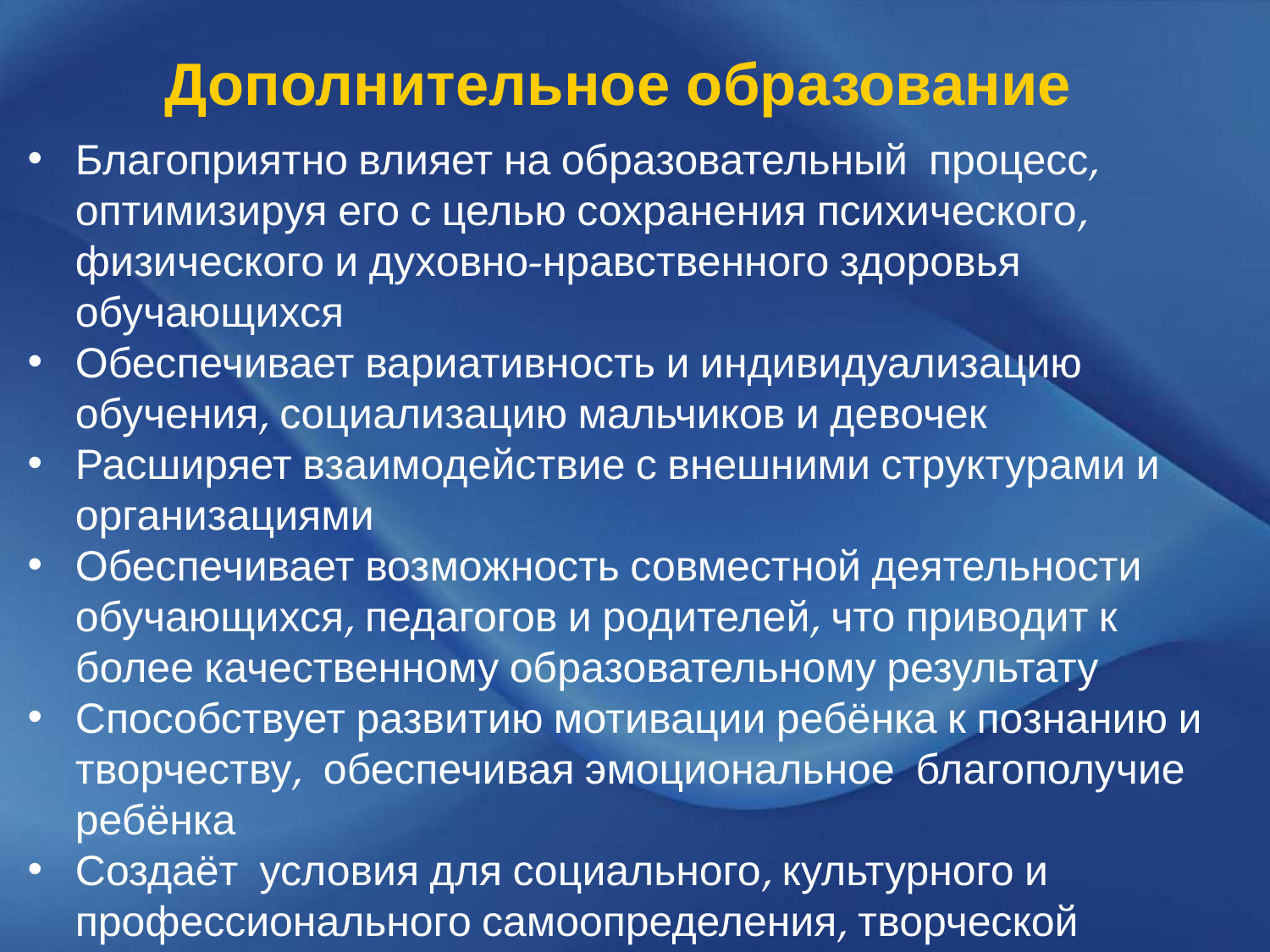

# Дополнительное образование
Благоприятно влияет на образовательный  процесс, оптимизируя его с целью сохранения психического, физического и духовно-нравственного здоровья обучающихся
Обеспечивает вариативность и индивидуализацию обучения, социализацию мальчиков и девочек
Расширяет взаимодействие с внешними структурами и организациями
Обеспечивает возможность совместной деятельности обучающихся, педагогов и родителей, что приводит к более качественному образовательному результату
Способствует развитию мотивации ребёнка к познанию и творчеству,  обеспечивая эмоциональное  благополучие  ребёнка
Создаёт  условия для социального, культурного и профессионального самоопределения, творческой самореализации личности ребенка